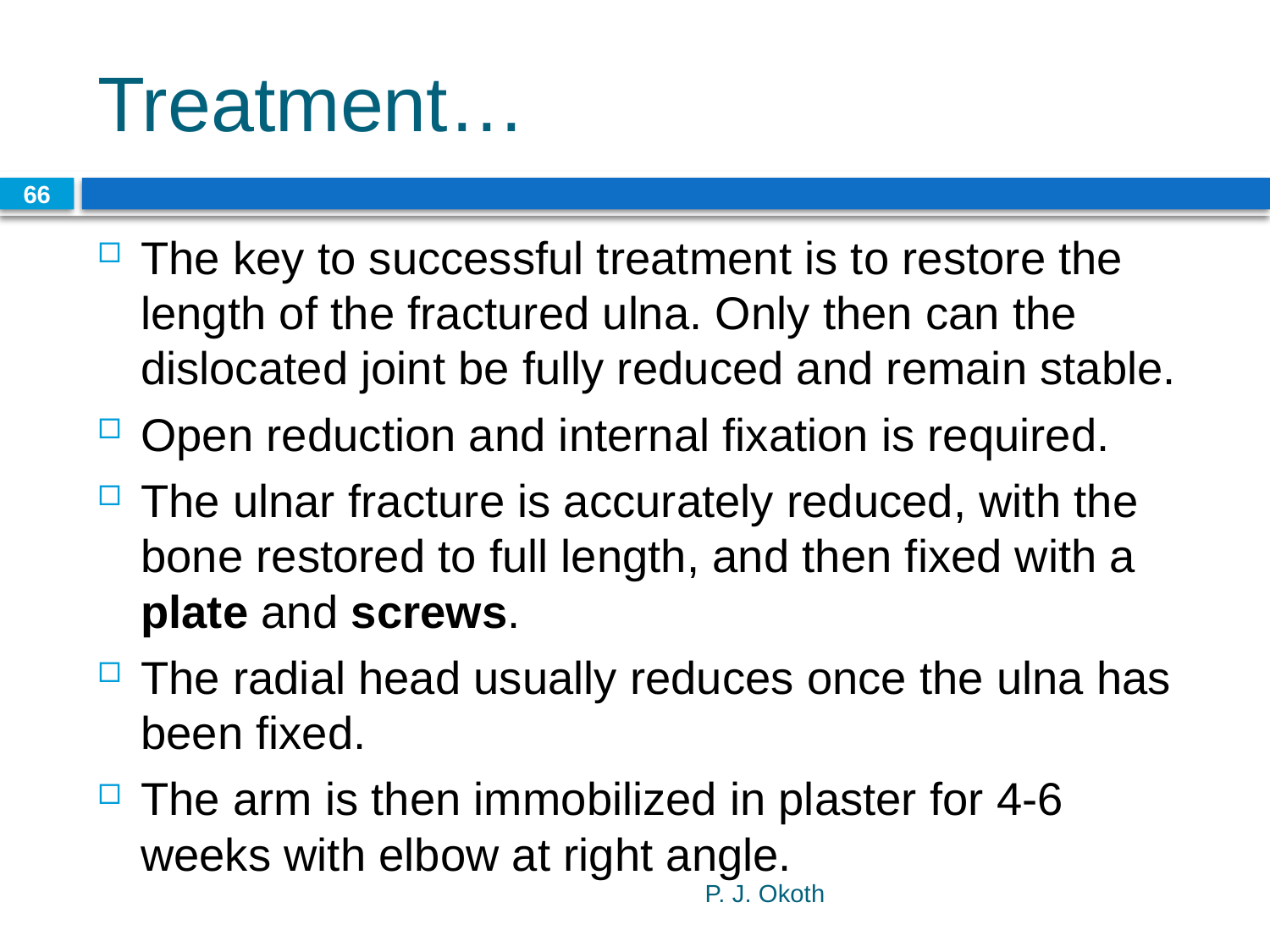

# Treatment…
66
The key to successful treatment is to restore the length of the fractured ulna. Only then can the dislocated joint be fully reduced and remain stable.
Open reduction and internal fixation is required.
The ulnar fracture is accurately reduced, with the bone restored to full length, and then fixed with a plate and screws.
The radial head usually reduces once the ulna has been fixed.
The arm is then immobilized in plaster for 4-6 weeks with elbow at right angle.
P. J. Okoth